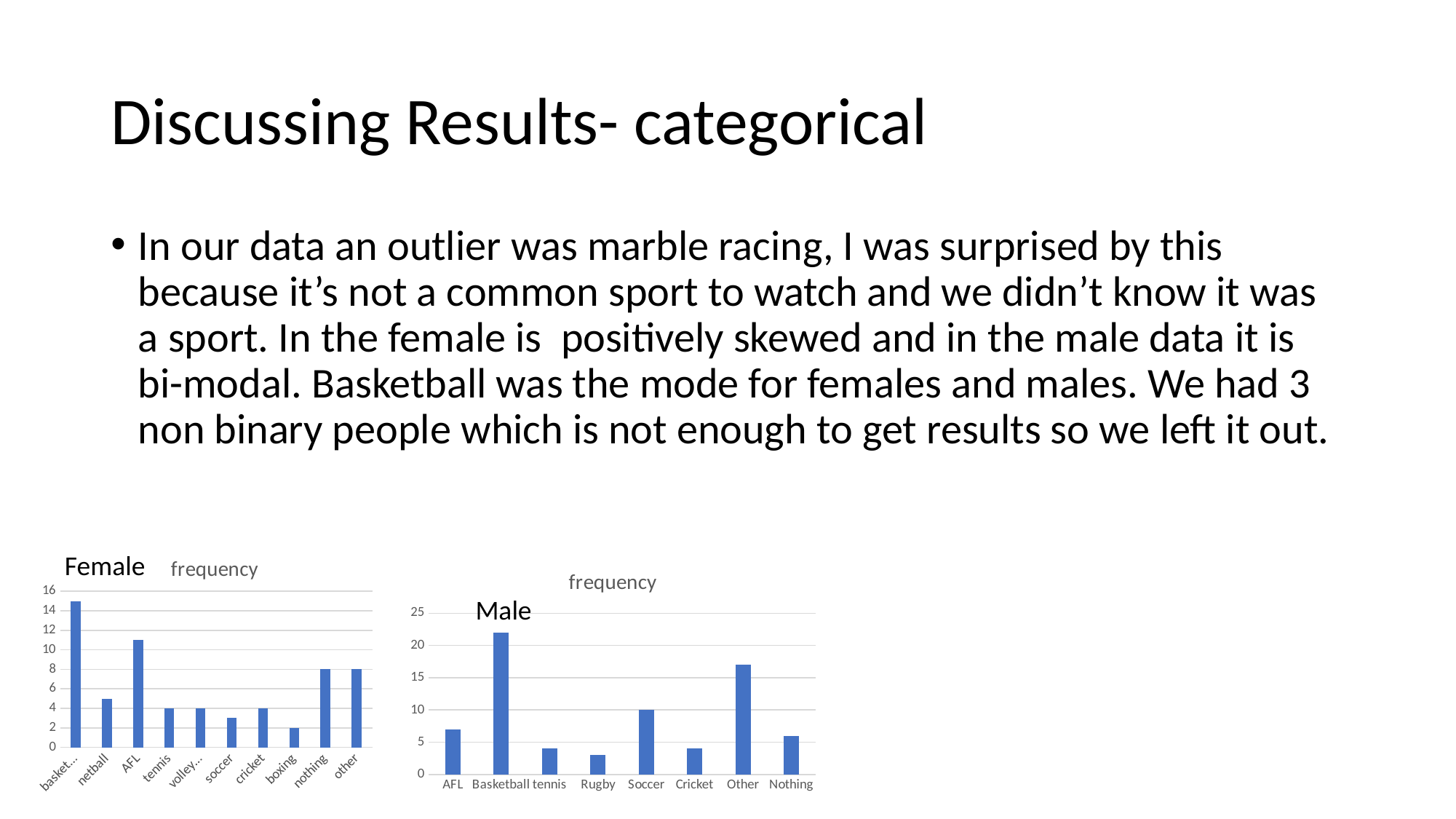

# Discussing Results- categorical
In our data an outlier was marble racing, I was surprised by this because it’s not a common sport to watch and we didn’t know it was a sport. In the female is  positively skewed and in the male data it is bi-modal. Basketball was the mode for females and males. We had 3 non binary people which is not enough to get results so we left it out.

### Chart:

| Category | frequency |
|---|---|
| basketball | 15.0 |
| netball | 5.0 |
| AFL | 11.0 |
| tennis | 4.0 |
| volleyball | 4.0 |
| soccer | 3.0 |
| cricket | 4.0 |
| boxing | 2.0 |
| nothing | 8.0 |
| other | 8.0 |
Female

### Chart:

| Category | frequency |
|---|---|
| AFL | 7.0 |
| Basketball | 22.0 |
| tennis | 4.0 |
| Rugby | 3.0 |
| Soccer | 10.0 |
| Cricket | 4.0 |
| Other | 17.0 |
| Nothing | 6.0 |
Male